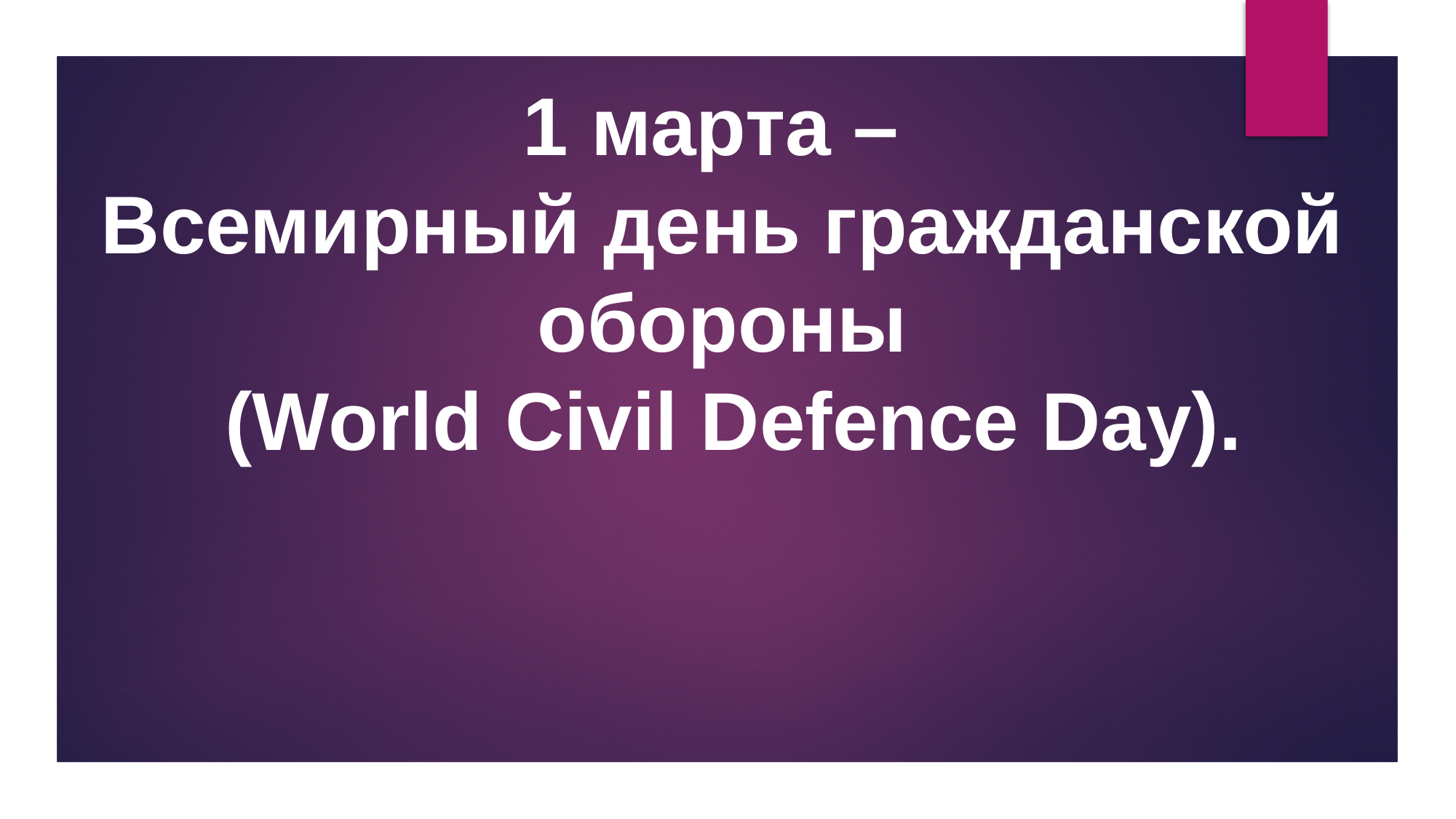

# 1 марта – Всемирный день гражданской обороны (World Civil Defence Day).